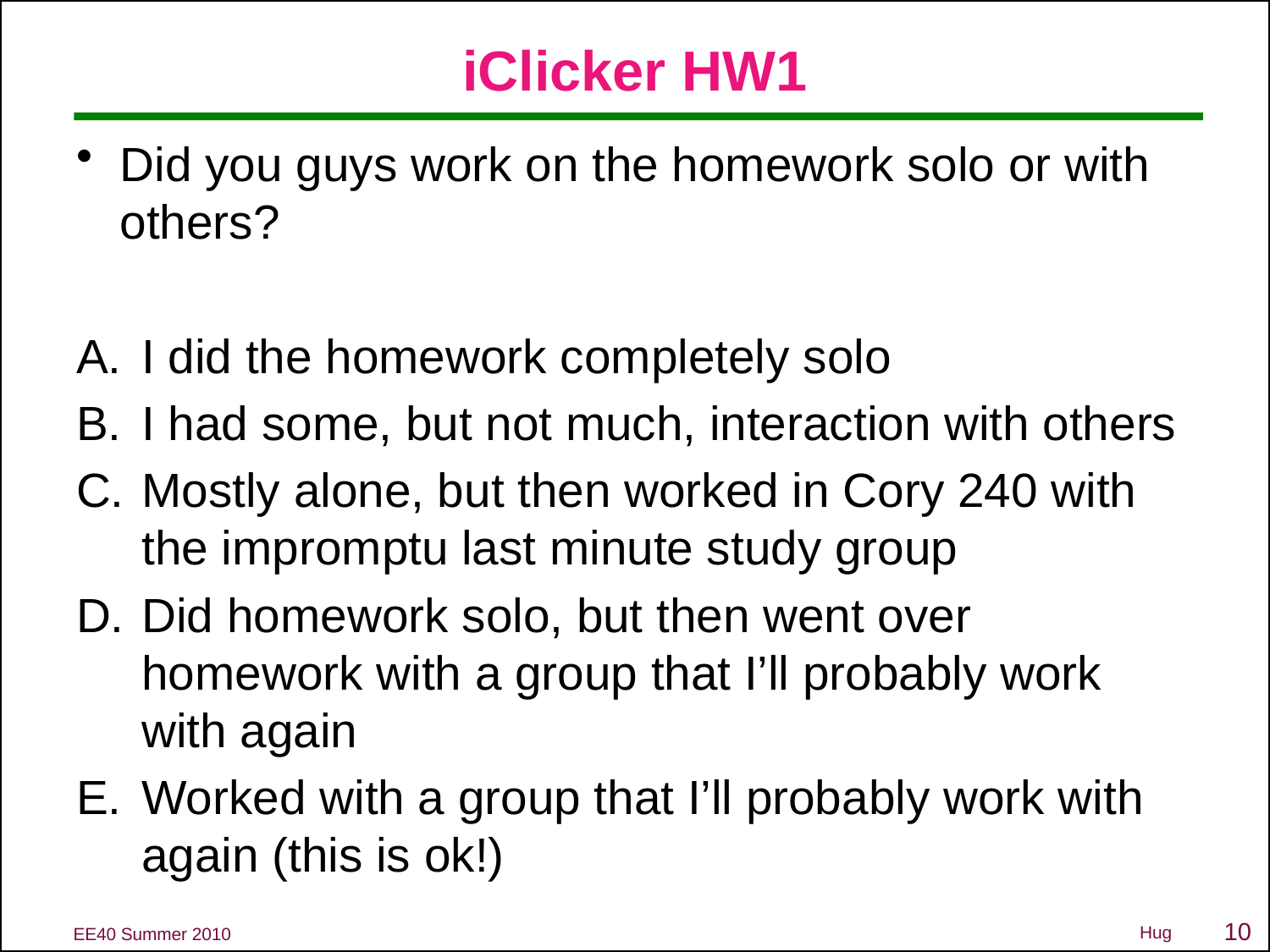

# iClicker HW1
Did you guys work on the homework solo or with others?

I did the homework completely solo
I had some, but not much, interaction with others
Mostly alone, but then worked in Cory 240 with the impromptu last minute study group
Did homework solo, but then went over homework with a group that I’ll probably work with again
Worked with a group that I’ll probably work with again (this is ok!)